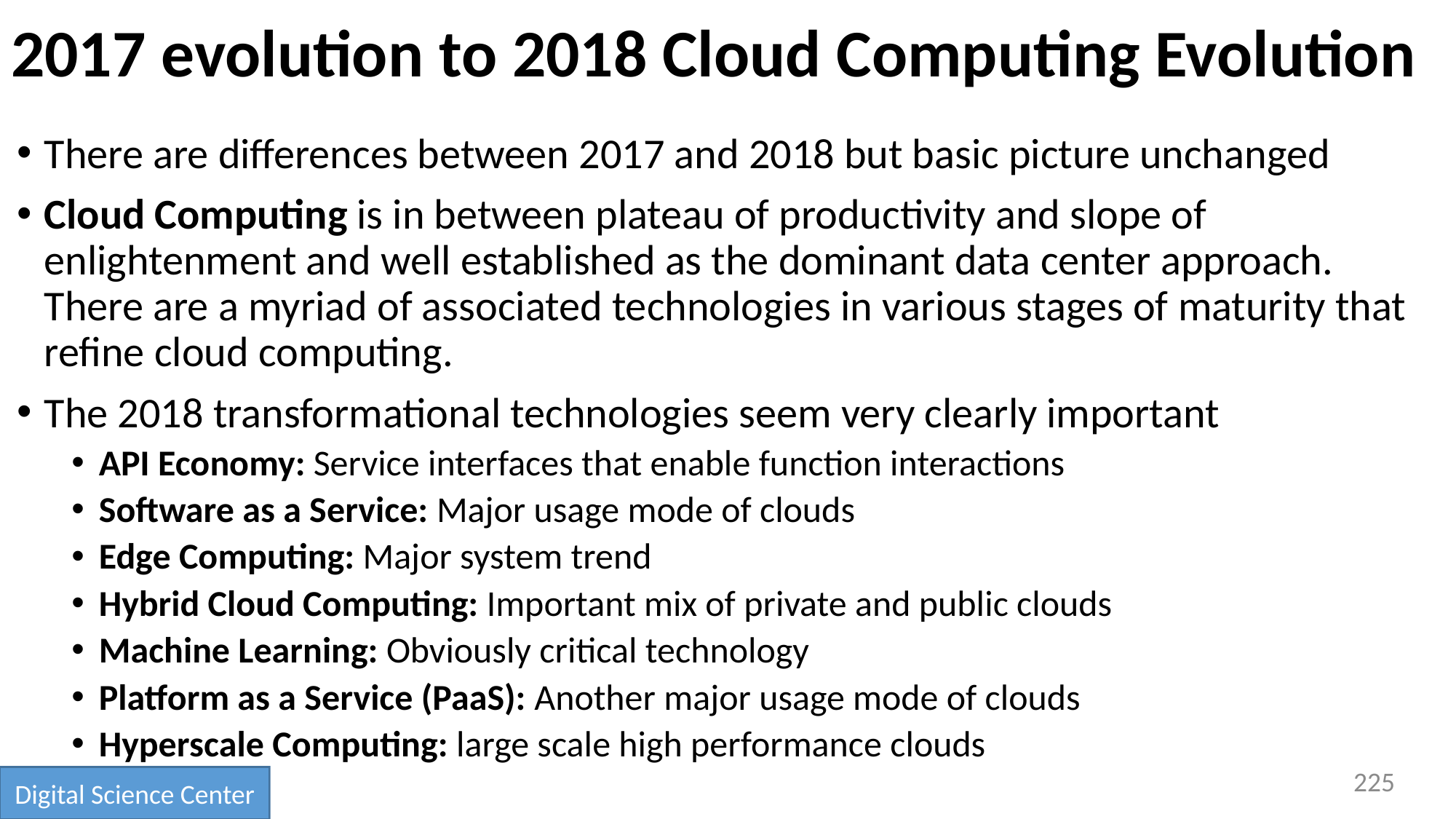

# 2017 evolution to 2018 Cloud Computing Evolution
There are differences between 2017 and 2018 but basic picture unchanged
Cloud Computing is in between plateau of productivity and slope of enlightenment and well established as the dominant data center approach. There are a myriad of associated technologies in various stages of maturity that refine cloud computing.
The 2018 transformational technologies seem very clearly important
API Economy: Service interfaces that enable function interactions
Software as a Service: Major usage mode of clouds
Edge Computing: Major system trend
Hybrid Cloud Computing: Important mix of private and public clouds
Machine Learning: Obviously critical technology
Platform as a Service (PaaS): Another major usage mode of clouds
Hyperscale Computing: large scale high performance clouds

225